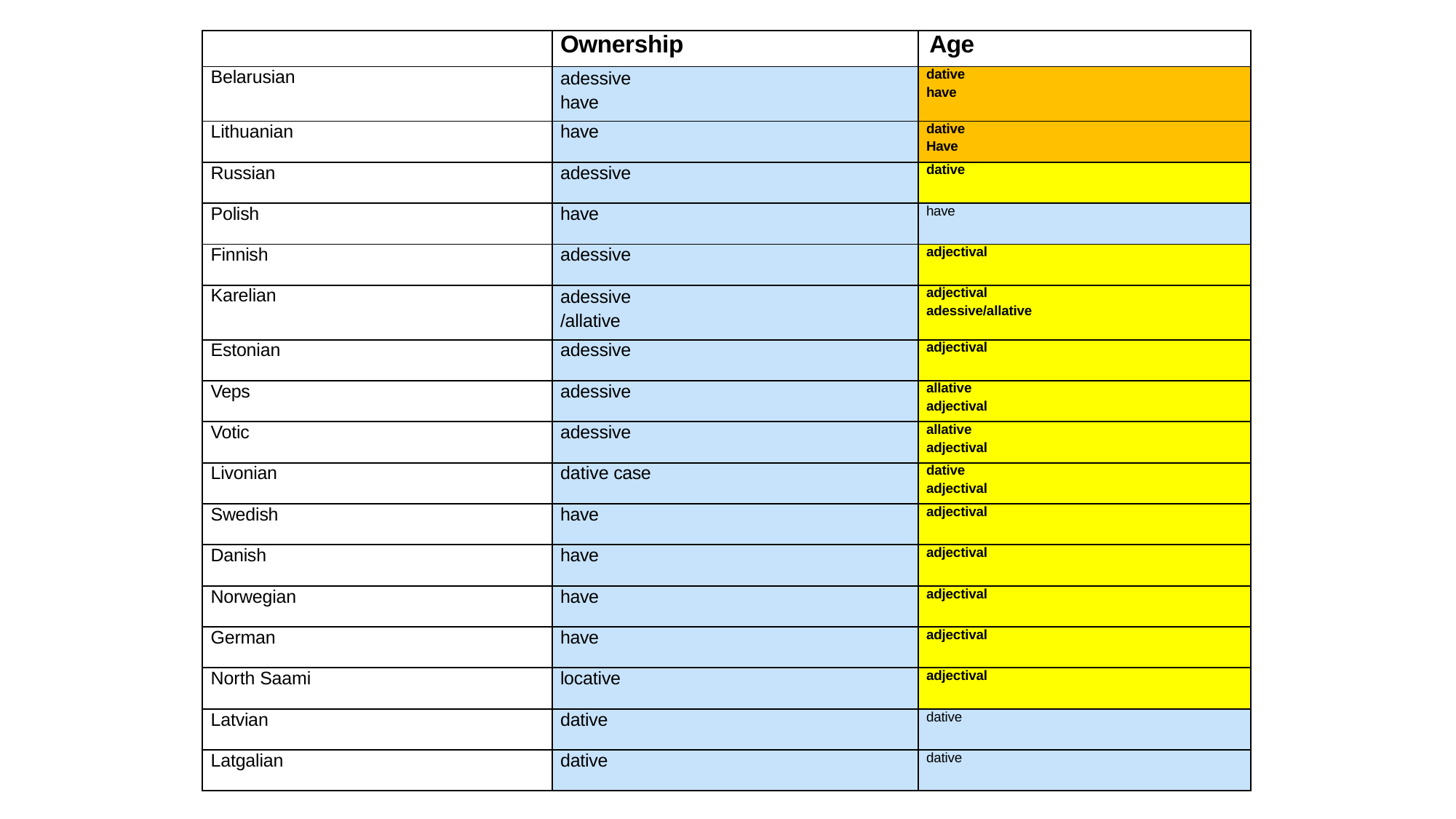

|  | Ownership | Age |
| --- | --- | --- |
| Belarusian | adessive have | dative have |
| Lithuanian | have | dative Have |
| Russian | adessive | dative |
| Polish | have | have |
| Finnish | adessive | adjectival |
| Karelian | adessive /allative | adjectival adessive/allative |
| Estonian | adessive | adjectival |
| Veps | adessive | allative adjectival |
| Votic | adessive | allative adjectival |
| Livonian | dative case | dative adjectival |
| Swedish | have | adjectival |
| Danish | have | adjectival |
| Norwegian | have | adjectival |
| German | have | adjectival |
| North Saami | locative | adjectival |
| Latvian | dative | dative |
| Latgalian | dative | dative |